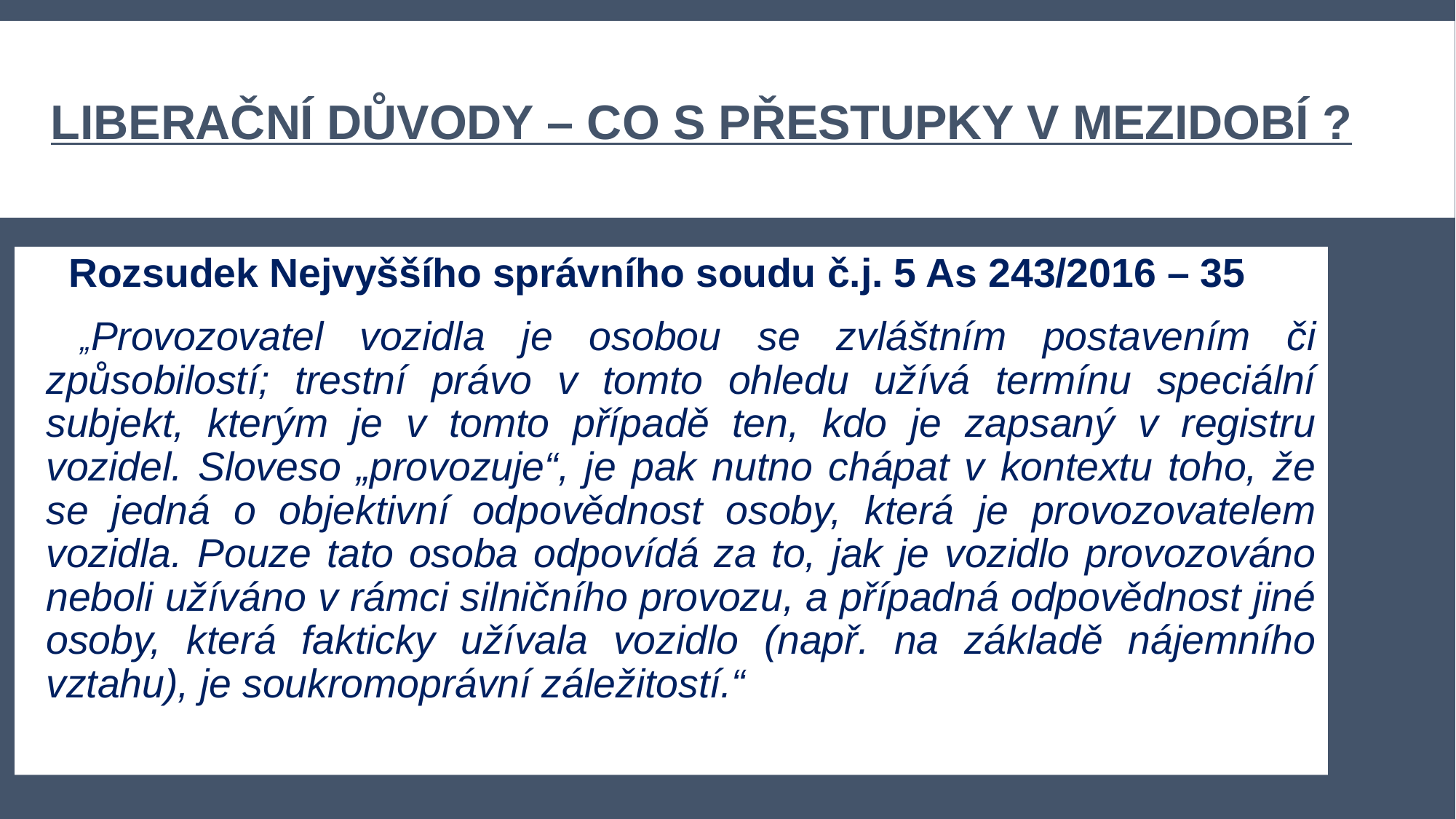

Liberační důvody – co s přestupky v mezidobí ?
  Rozsudek Nejvyššího správního soudu č.j. 5 As 243/2016 – 35
 „Provozovatel vozidla je osobou se zvláštním postavením či způsobilostí; trestní právo v tomto ohledu užívá termínu speciální subjekt, kterým je v tomto případě ten, kdo je zapsaný v registru vozidel. Sloveso „provozuje“, je pak nutno chápat v kontextu toho, že se jedná o objektivní odpovědnost osoby, která je provozovatelem vozidla. Pouze tato osoba odpovídá za to, jak je vozidlo provozováno neboli užíváno v rámci silničního provozu, a případná odpovědnost jiné osoby, která fakticky užívala vozidlo (např. na základě nájemního vztahu), je soukromoprávní záležitostí.“